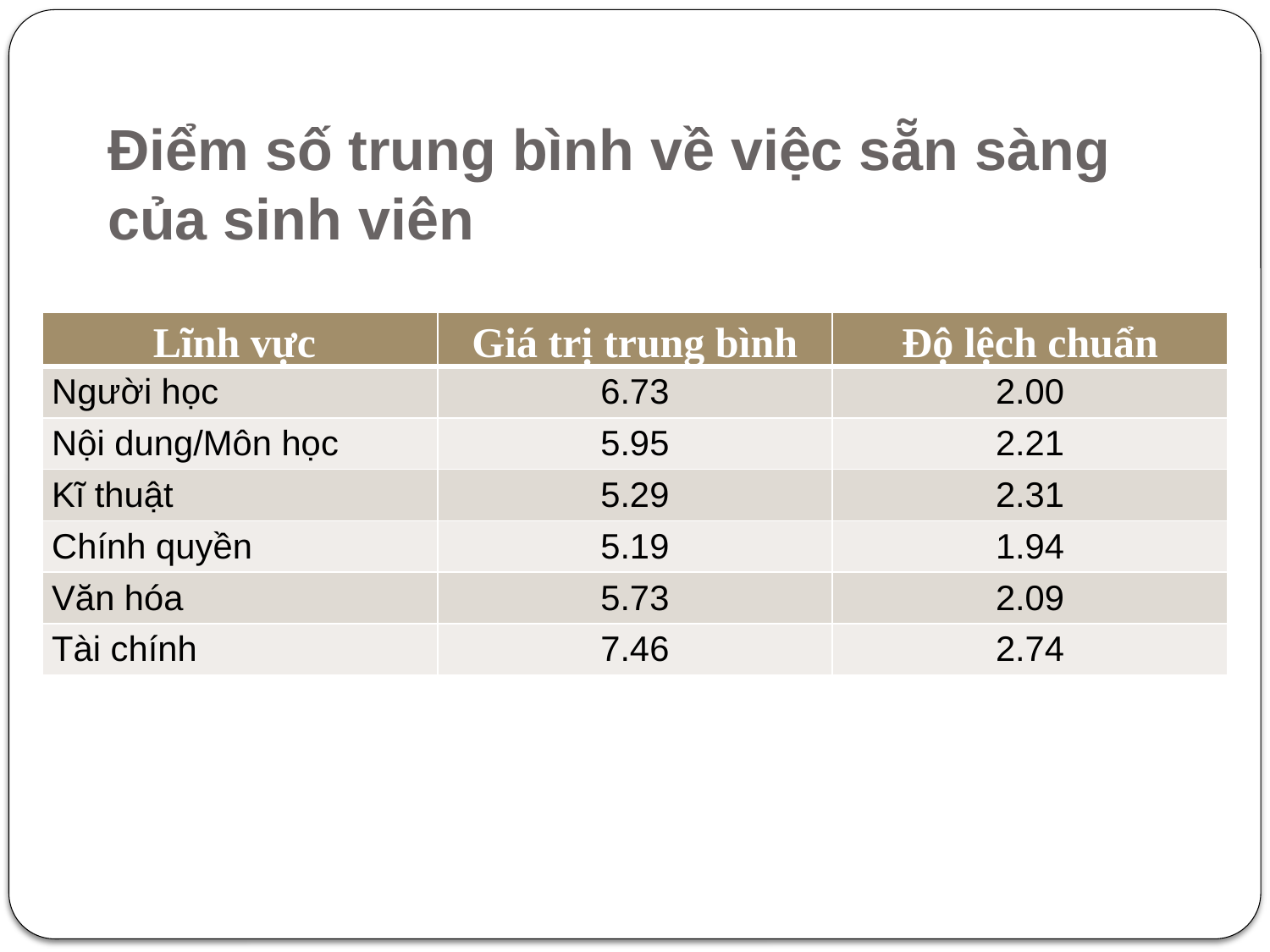

# Điểm số trung bình về việc sẵn sàng của sinh viên
| Lĩnh vực | Giá trị trung bình | Độ lệch chuẩn |
| --- | --- | --- |
| Người học | 6.73 | 2.00 |
| Nội dung/Môn học | 5.95 | 2.21 |
| Kĩ thuật | 5.29 | 2.31 |
| Chính quyền | 5.19 | 1.94 |
| Văn hóa | 5.73 | 2.09 |
| Tài chính | 7.46 | 2.74 |